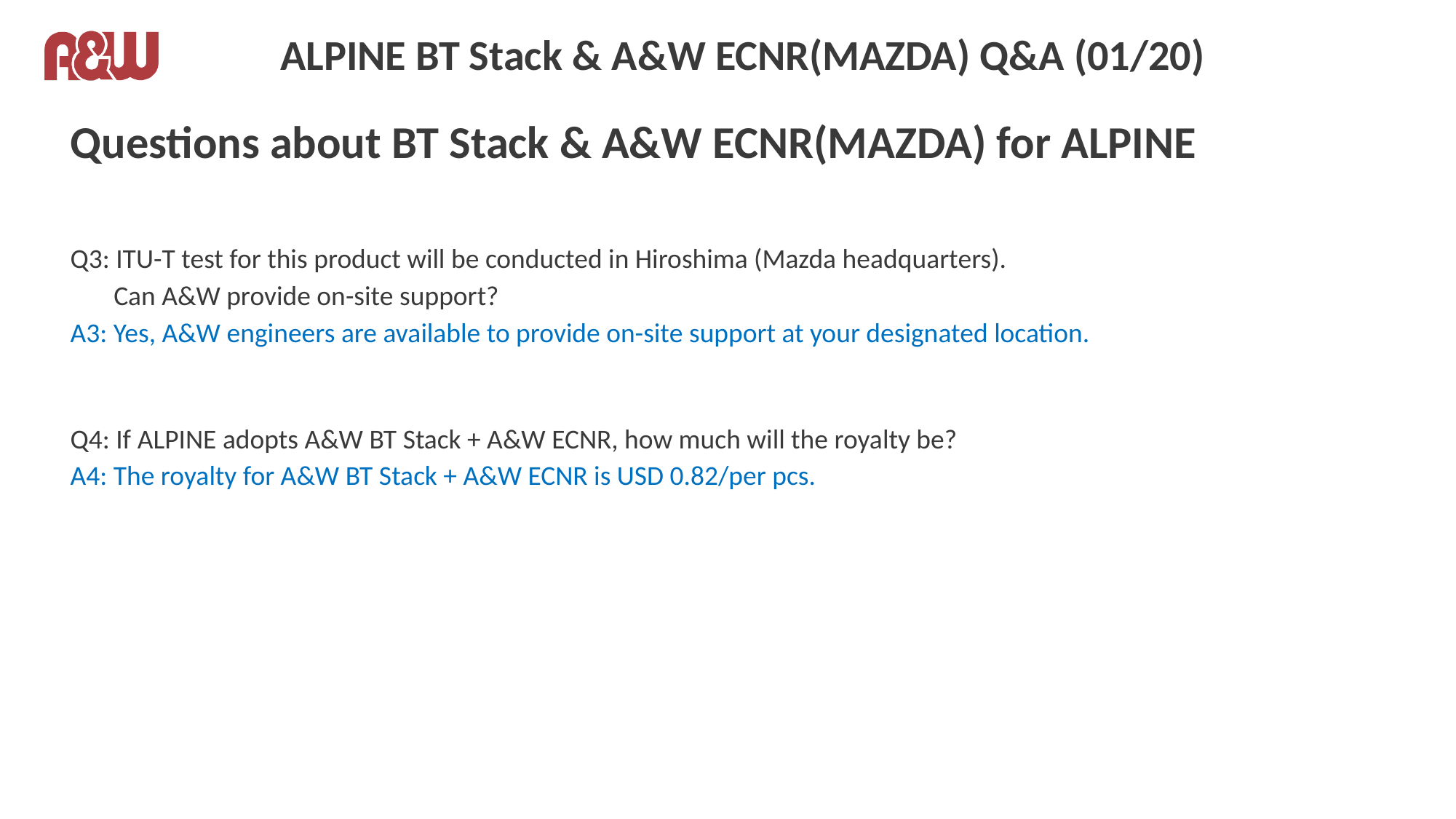

# ALPINE BT Stack & A&W ECNR(MAZDA) Q&A (01/20)
Questions about BT Stack & A&W ECNR(MAZDA) for ALPINE

Q3: ITU-T test for this product will be conducted in Hiroshima (Mazda headquarters).
       Can A&W provide on-site support?
A3: Yes, A&W engineers are available to provide on-site support at your designated location.

Q4: If ALPINE adopts A&W BT Stack + A&W ECNR, how much will the royalty be?
A4: The royalty for A&W BT Stack + A&W ECNR is USD 0.82/per pcs.